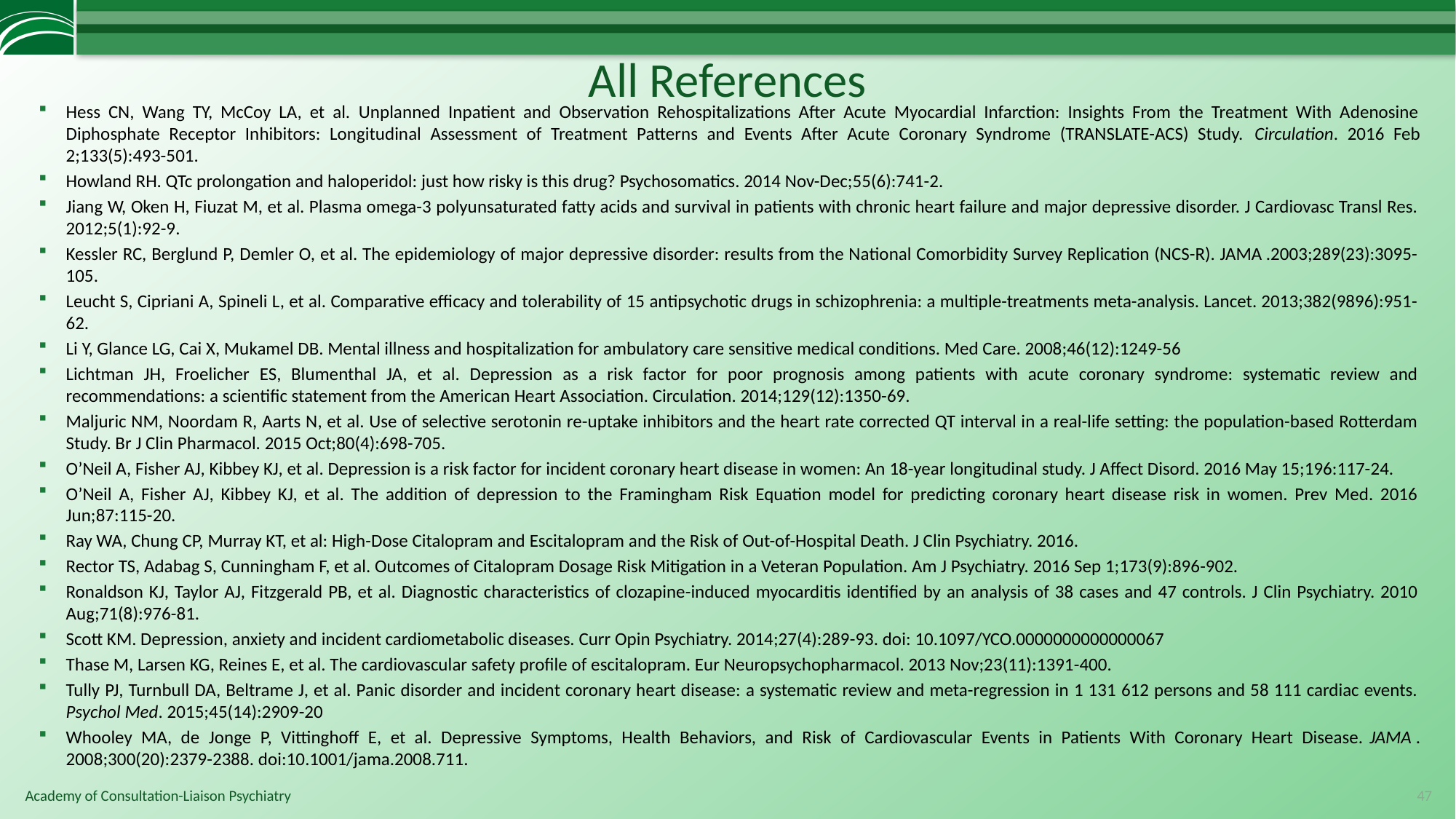

# All References
Hess CN, Wang TY, McCoy LA, et al. Unplanned Inpatient and Observation Rehospitalizations After Acute Myocardial Infarction: Insights From the Treatment With Adenosine Diphosphate Receptor Inhibitors: Longitudinal Assessment of Treatment Patterns and Events After Acute Coronary Syndrome (TRANSLATE-ACS) Study. Circulation. 2016 Feb 2;133(5):493-501.
Howland RH. QTc prolongation and haloperidol: just how risky is this drug? Psychosomatics. 2014 Nov-Dec;55(6):741-2.
Jiang W, Oken H, Fiuzat M, et al. Plasma omega-3 polyunsaturated fatty acids and survival in patients with chronic heart failure and major depressive disorder. J Cardiovasc Transl Res. 2012;5(1):92-9.
Kessler RC, Berglund P, Demler O, et al. The epidemiology of major depressive disorder: results from the National Comorbidity Survey Replication (NCS-R). JAMA .2003;289(23):3095-105.
Leucht S, Cipriani A, Spineli L, et al. Comparative efficacy and tolerability of 15 antipsychotic drugs in schizophrenia: a multiple-treatments meta-analysis. Lancet. 2013;382(9896):951-62.
Li Y, Glance LG, Cai X, Mukamel DB. Mental illness and hospitalization for ambulatory care sensitive medical conditions. Med Care. 2008;46(12):1249-56
Lichtman JH, Froelicher ES, Blumenthal JA, et al. Depression as a risk factor for poor prognosis among patients with acute coronary syndrome: systematic review and recommendations: a scientific statement from the American Heart Association. Circulation. 2014;129(12):1350-69.
Maljuric NM, Noordam R, Aarts N, et al. Use of selective serotonin re-uptake inhibitors and the heart rate corrected QT interval in a real-life setting: the population-based Rotterdam Study. Br J Clin Pharmacol. 2015 Oct;80(4):698-705.
O’Neil A, Fisher AJ, Kibbey KJ, et al. Depression is a risk factor for incident coronary heart disease in women: An 18-year longitudinal study. J Affect Disord. 2016 May 15;196:117-24.
O’Neil A, Fisher AJ, Kibbey KJ, et al. The addition of depression to the Framingham Risk Equation model for predicting coronary heart disease risk in women. Prev Med. 2016 Jun;87:115-20.
Ray WA, Chung CP, Murray KT, et al: High-Dose Citalopram and Escitalopram and the Risk of Out-of-Hospital Death. J Clin Psychiatry. 2016.
Rector TS, Adabag S, Cunningham F, et al. Outcomes of Citalopram Dosage Risk Mitigation in a Veteran Population. Am J Psychiatry. 2016 Sep 1;173(9):896-902.
Ronaldson KJ, Taylor AJ, Fitzgerald PB, et al. Diagnostic characteristics of clozapine-induced myocarditis identified by an analysis of 38 cases and 47 controls. J Clin Psychiatry. 2010 Aug;71(8):976-81.
Scott KM. Depression, anxiety and incident cardiometabolic diseases. Curr Opin Psychiatry. 2014;27(4):289-93. doi: 10.1097/YCO.0000000000000067
Thase M, Larsen KG, Reines E, et al. The cardiovascular safety profile of escitalopram. Eur Neuropsychopharmacol. 2013 Nov;23(11):1391-400.
Tully PJ, Turnbull DA, Beltrame J, et al. Panic disorder and incident coronary heart disease: a systematic review and meta-regression in 1 131 612 persons and 58 111 cardiac events. Psychol Med. 2015;45(14):2909-20
Whooley MA, de Jonge P, Vittinghoff E, et al. Depressive Symptoms, Health Behaviors, and Risk of Cardiovascular Events in Patients With Coronary Heart Disease. JAMA . 2008;300(20):2379-2388. doi:10.1001/jama.2008.711.

47